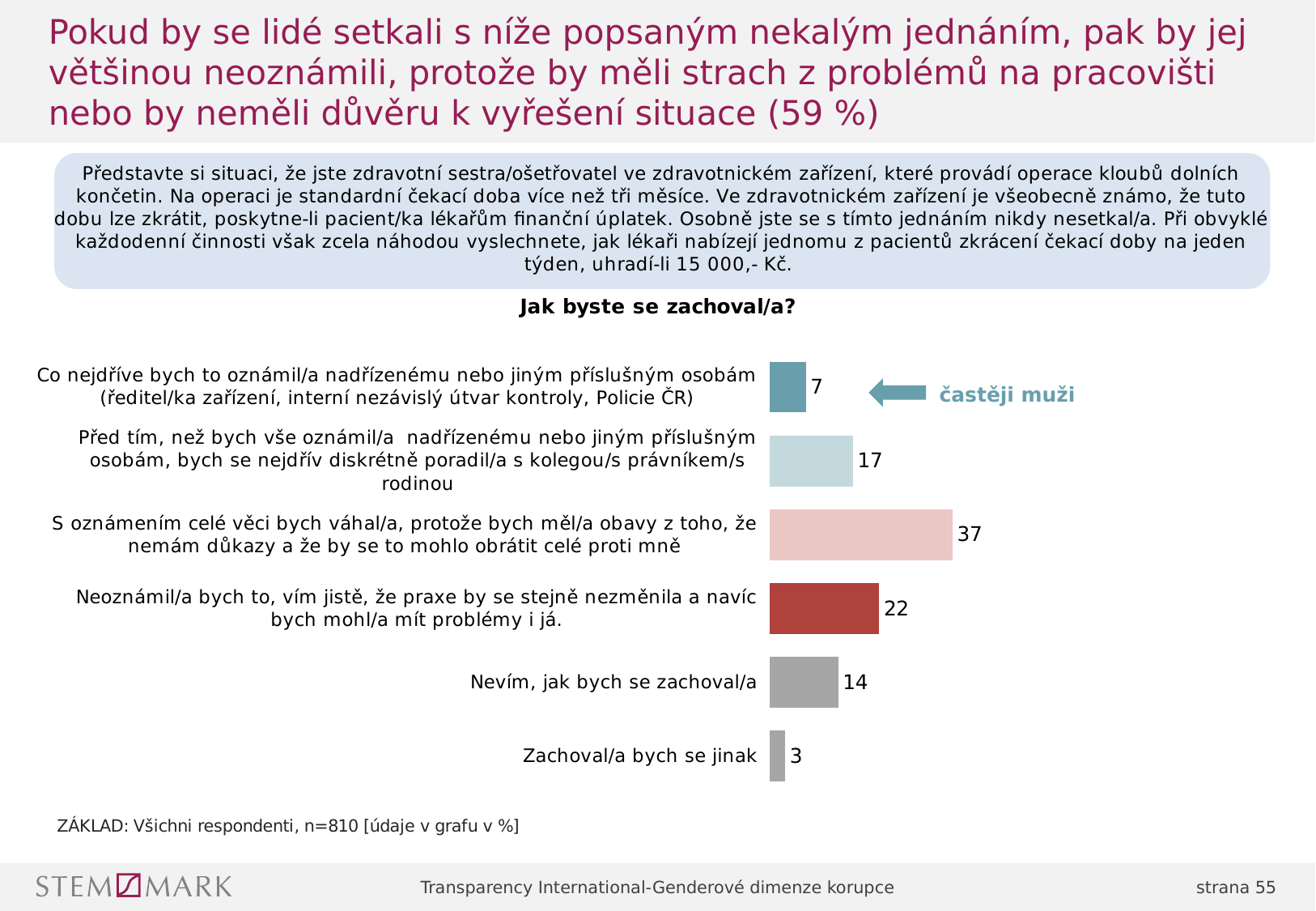

# Pokud by se lidé setkali s níže popsaným nekalým jednáním, pak by jej většinou neoznámili, protože by měli strach z problémů na pracovišti nebo by neměli důvěru k vyřešení situace (59 %)

### Chart

| Category | Sloupec2 |
|---|---|
| Zachoval/a bych se jinak | 3.0864197530864197 |
| Nevím, jak bych se zachoval/a | 13.82716049382716 |
| Neoznámil/a bych to, vím jistě, že praxe by se stejně nezměnila a navíc bych mohl/a mít problémy i já. | 22.098765432098766 |
| S oznámením celé věci bych váhal/a, protože bych měl/a obavy z toho, že nemám důkazy a že by se to mohlo obrátit celé proti mně | 36.91358024691358 |
| Před tím, než bych vše oznámil/a  nadřízenému nebo jiným příslušným osobám, bych se nejdřív diskrétně poradil/a s kolegou/s právníkem/s rodinou | 16.790123456790123 |
| Co nejdříve bych to oznámil/a nadřízenému nebo jiným příslušným osobám (ředitel/ka zařízení, interní nezávislý útvar kontroly, Policie ČR) | 7.28395061728395 |
častěji muži